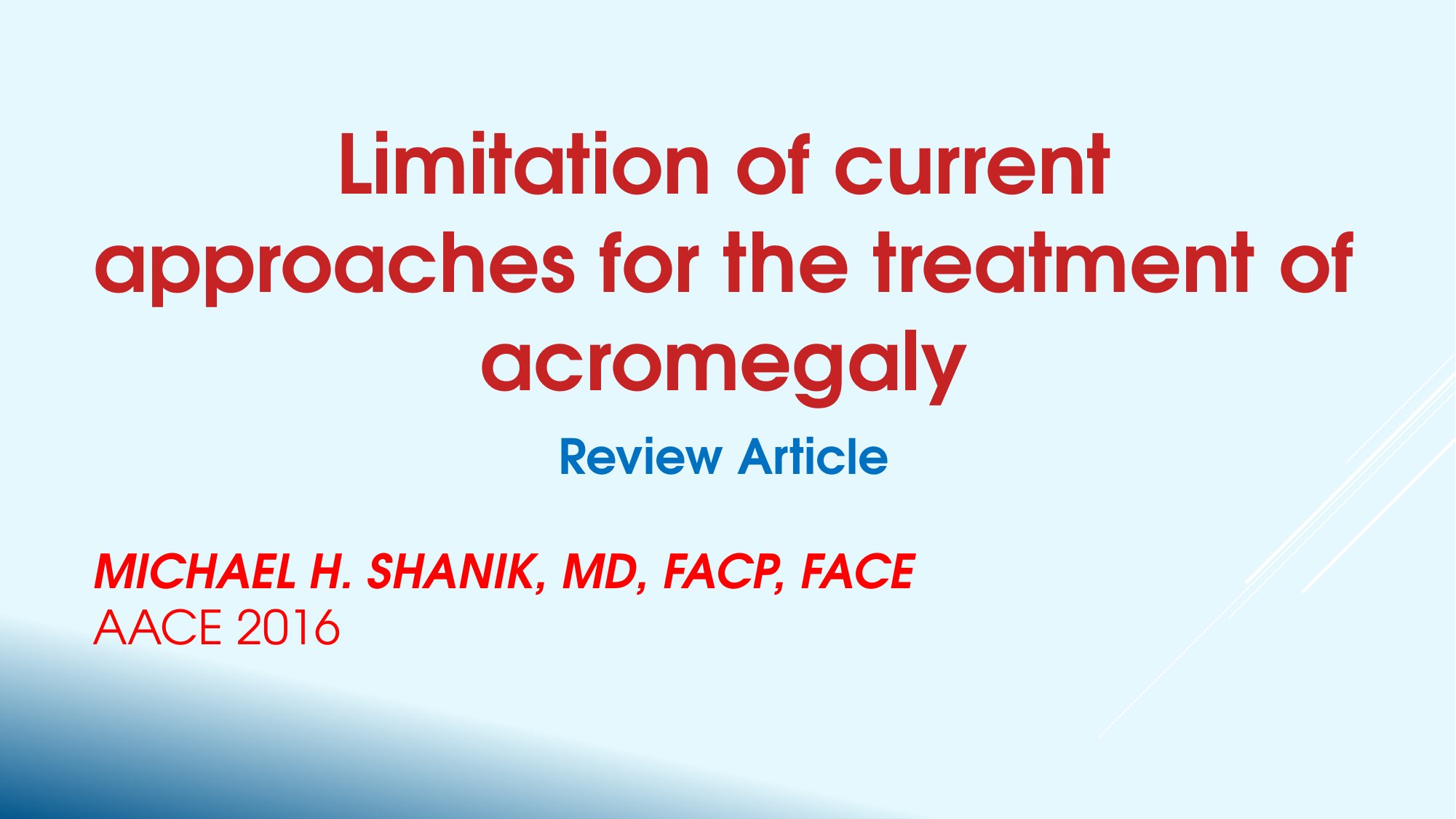

Limitation of current approaches for the treatment of acromegaly
Review Article
# Michael H. Shanik, MD, FACP, FACE AACE 2016